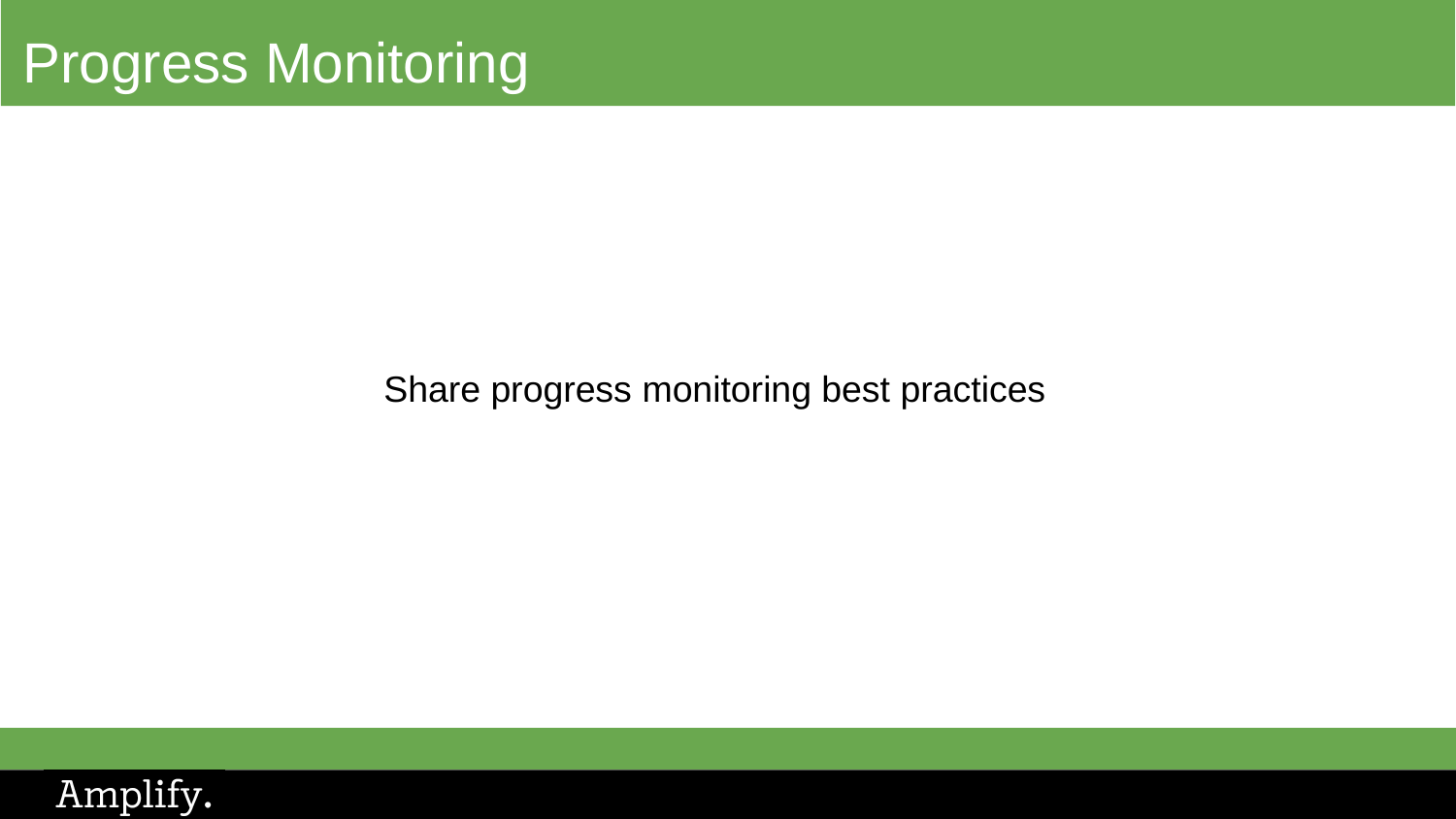

# Progress Monitoring

Share progress monitoring best practices
17